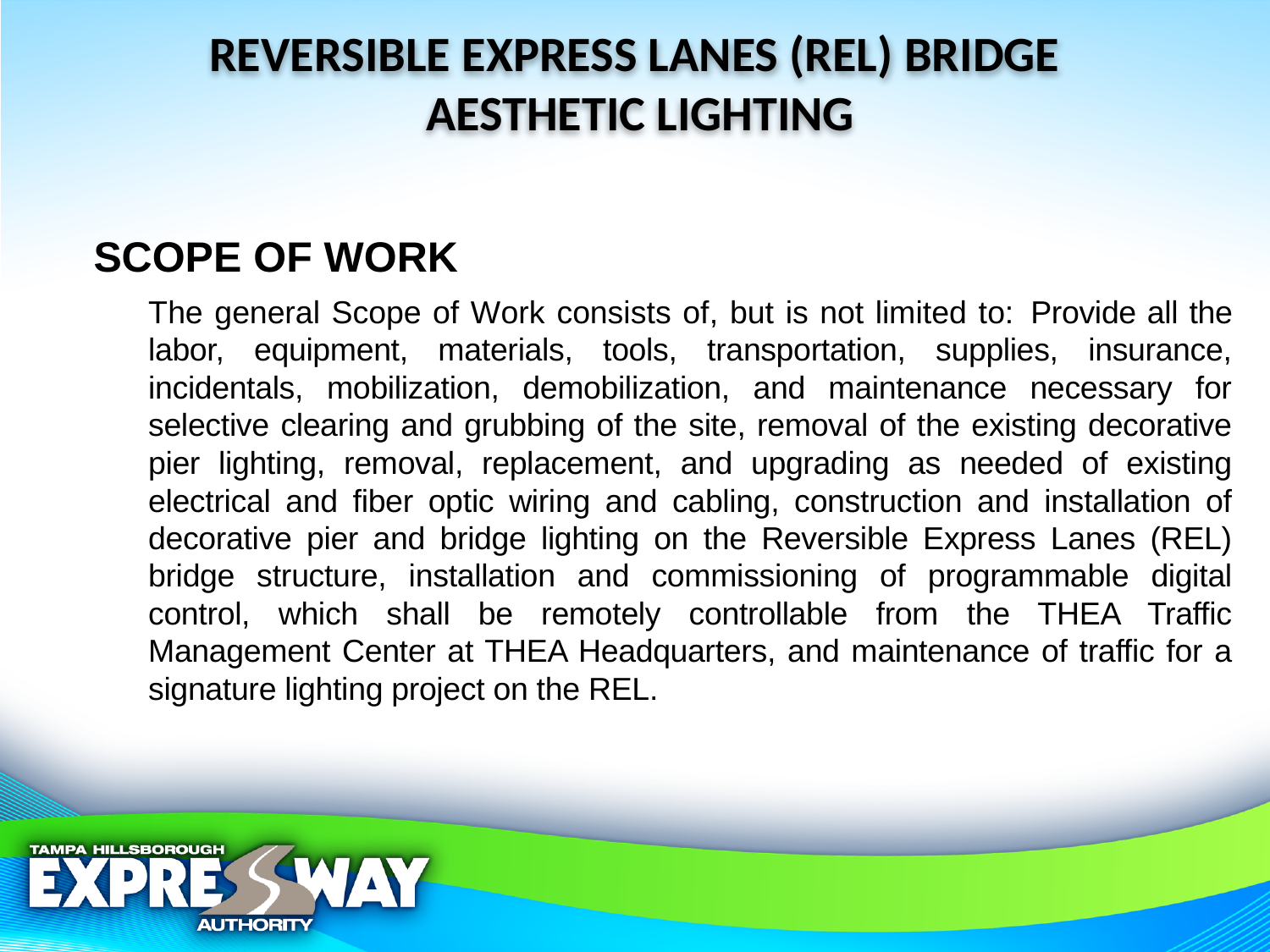

REVERSIBLE EXPRESS LANES (REL) BRIDGE
AESTHETIC LIGHTING
	SCOPE OF WORK

	The general Scope of Work consists of, but is not limited to: Provide all the labor, equipment, materials, tools, transportation, supplies, insurance, incidentals, mobilization, demobilization, and maintenance necessary for selective clearing and grubbing of the site, removal of the existing decorative pier lighting, removal, replacement, and upgrading as needed of existing electrical and fiber optic wiring and cabling, construction and installation of decorative pier and bridge lighting on the Reversible Express Lanes (REL) bridge structure, installation and commissioning of programmable digital control, which shall be remotely controllable from the THEA Traffic Management Center at THEA Headquarters, and maintenance of traffic for a signature lighting project on the REL.